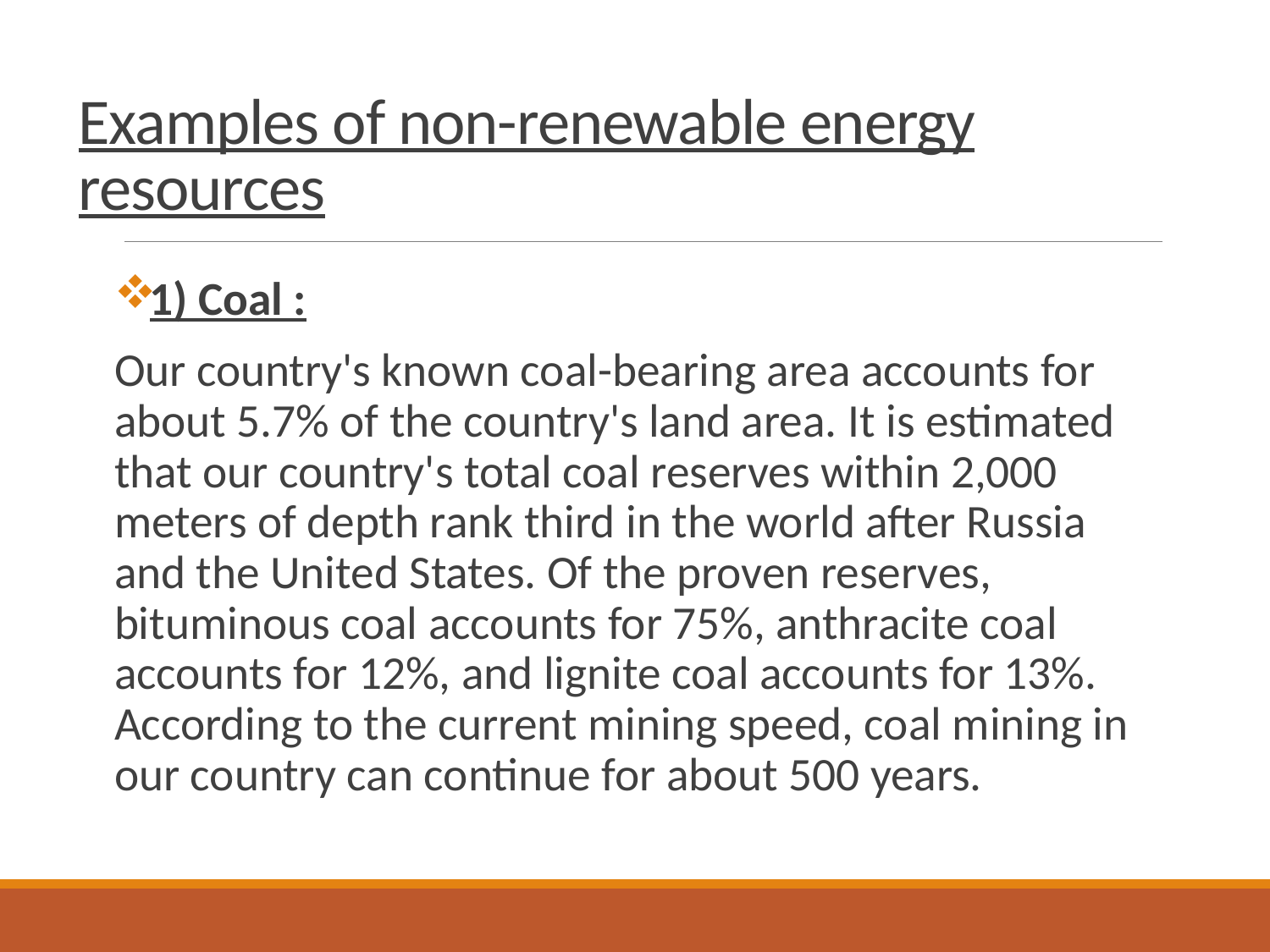

# Examples of non-renewable energy resources
1) Coal :
Our country's known coal-bearing area accounts for about 5.7% of the country's land area. It is estimated that our country's total coal reserves within 2,000 meters of depth rank third in the world after Russia and the United States. Of the proven reserves, bituminous coal accounts for 75%, anthracite coal accounts for 12%, and lignite coal accounts for 13%. According to the current mining speed, coal mining in our country can continue for about 500 years.